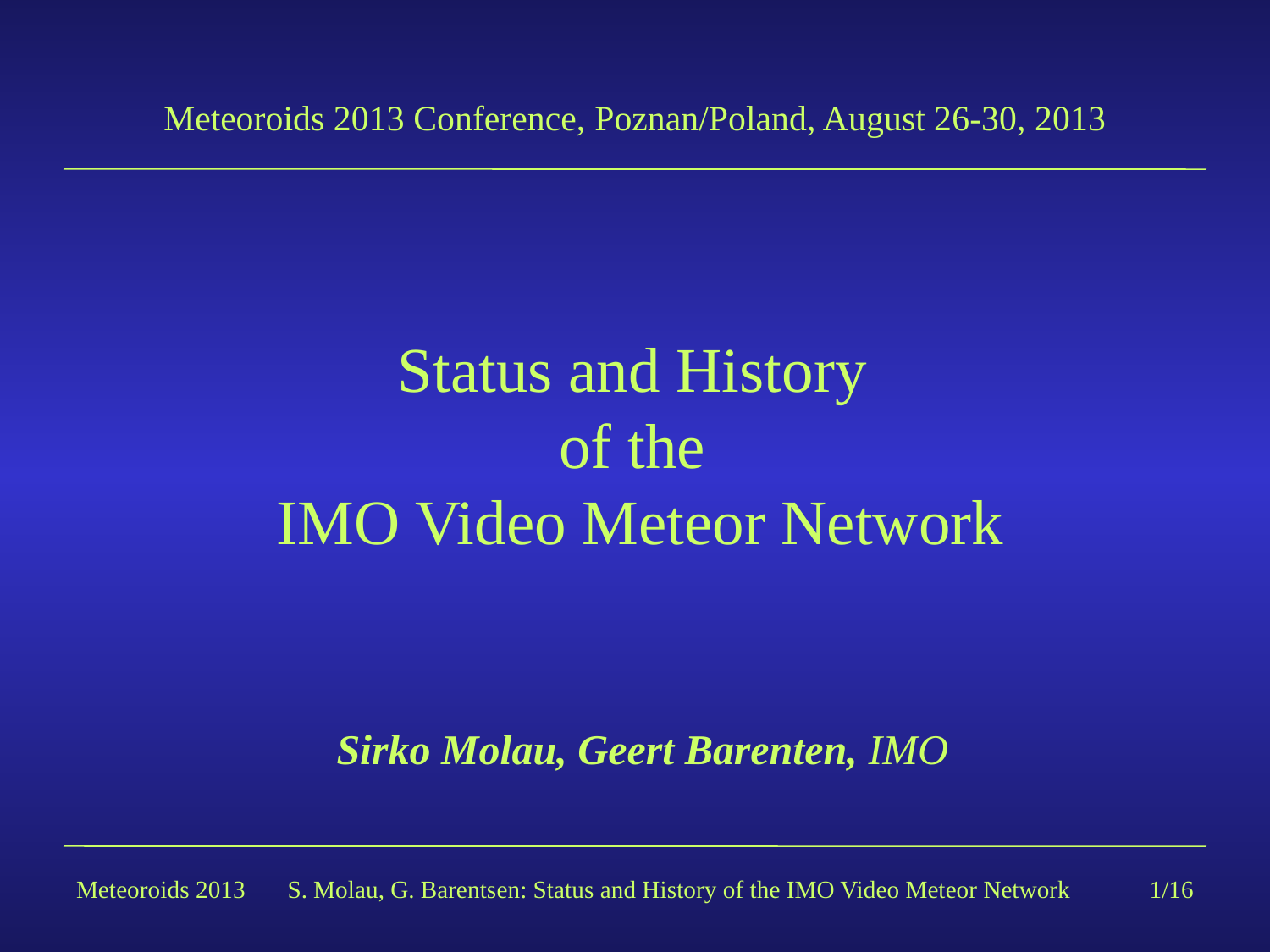

Meteoroids 2013 Conference, Poznan/Poland, August 26-30, 2013
# Status and History of the IMO Video Meteor Network
Sirko Molau, Geert Barenten, IMO
Meteoroids 2013
S. Molau, G. Barentsen: Status and History of the IMO Video Meteor Network
1/16